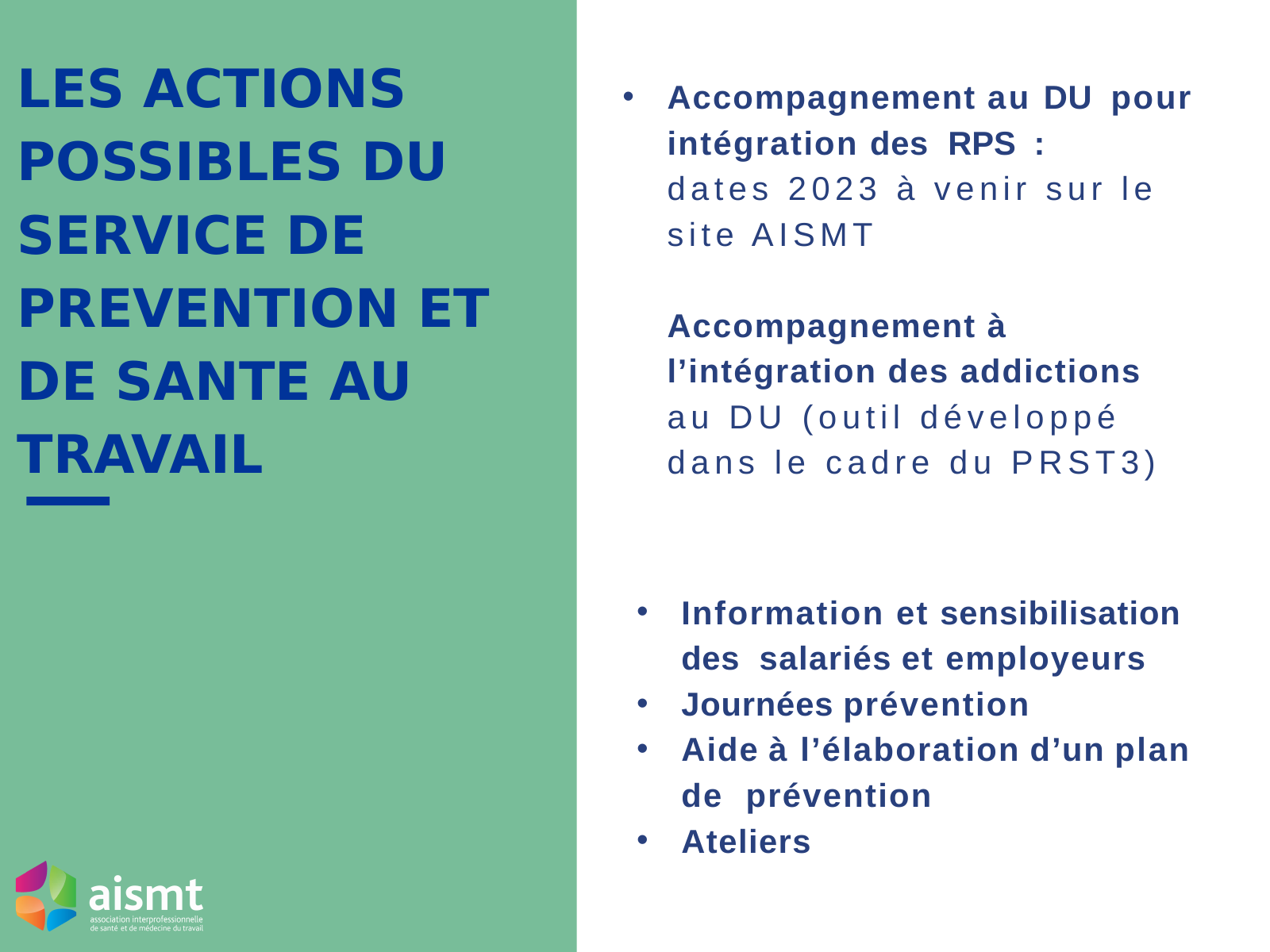

LES ACTIONS  POSSIBLES DU  SERVICE DE PREVENTION ET DE SANTE AU  TRAVAIL
# Accompagnement au DU  pour intégration des  RPS  : dates 2023 à venir sur le site AISMT Accompagnement à l’intégration des addictions au DU (outil développé dans le cadre du PRST3)
Information et sensibilisation des  salariés et employeurs
Journées prévention
Aide à l’élaboration d’un plan de  prévention
Ateliers